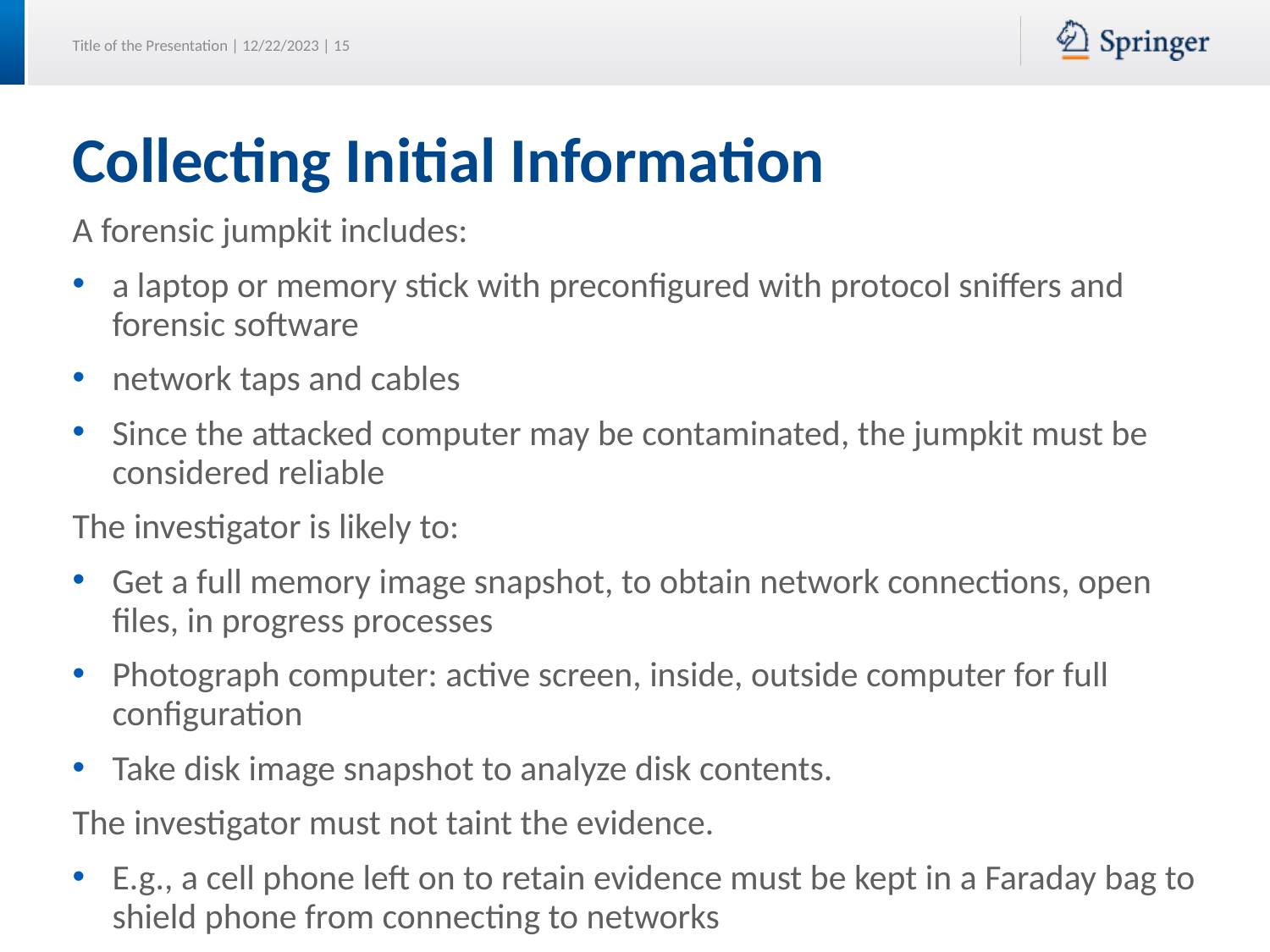

# Collecting Initial Information
A forensic jumpkit includes:
a laptop or memory stick with preconfigured with protocol sniffers and forensic software
network taps and cables
Since the attacked computer may be contaminated, the jumpkit must be considered reliable
The investigator is likely to:
Get a full memory image snapshot, to obtain network connections, open files, in progress processes
Photograph computer: active screen, inside, outside computer for full configuration
Take disk image snapshot to analyze disk contents.
The investigator must not taint the evidence.
E.g., a cell phone left on to retain evidence must be kept in a Faraday bag to shield phone from connecting to networks